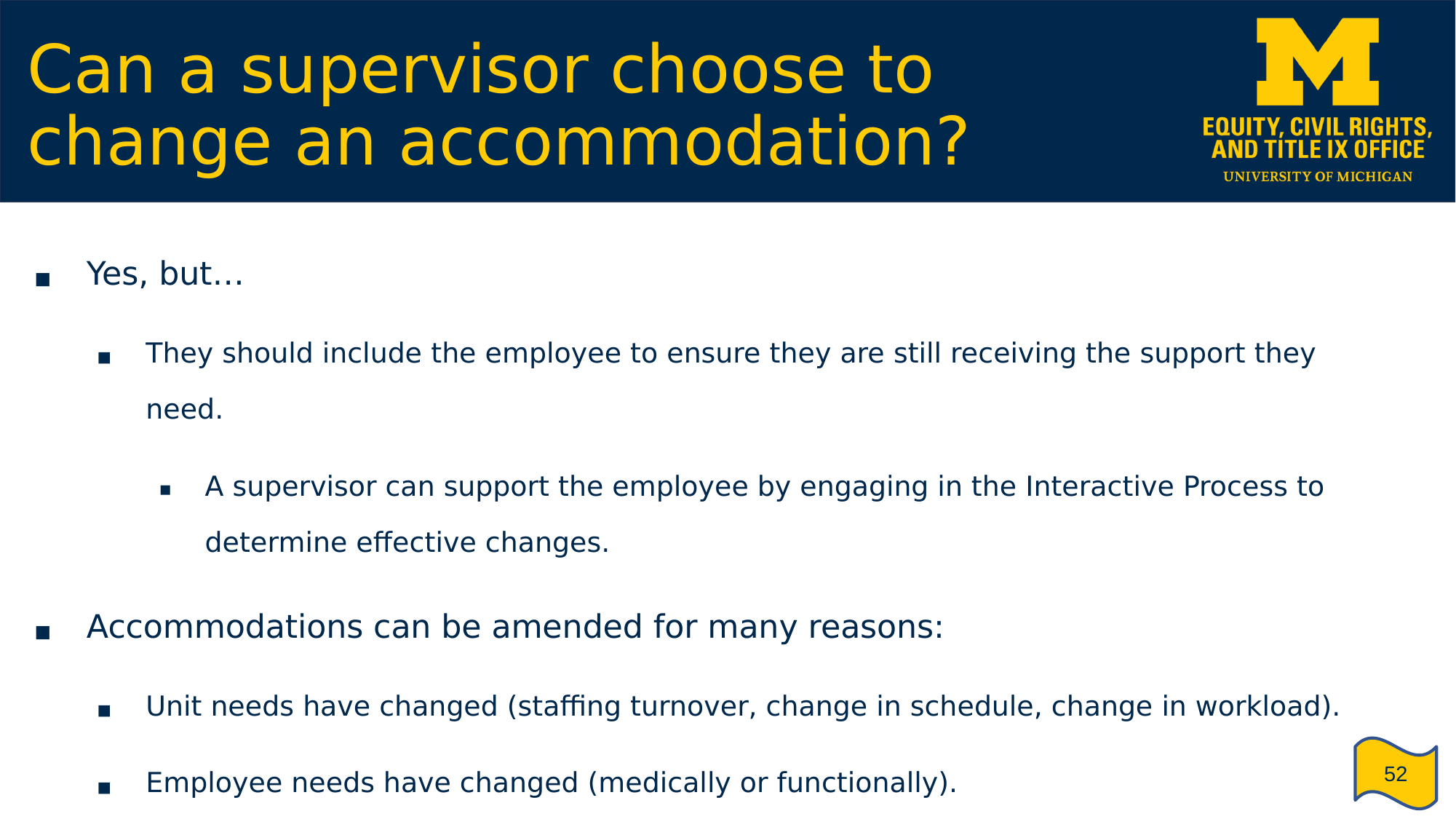

# Can a supervisor choose to change an accommodation?
Yes, but…
They should include the employee to ensure they are still receiving the support they need.
A supervisor can support the employee by engaging in the Interactive Process to determine effective changes.
Accommodations can be amended for many reasons:
Unit needs have changed (staffing turnover, change in schedule, change in workload).
Employee needs have changed (medically or functionally).